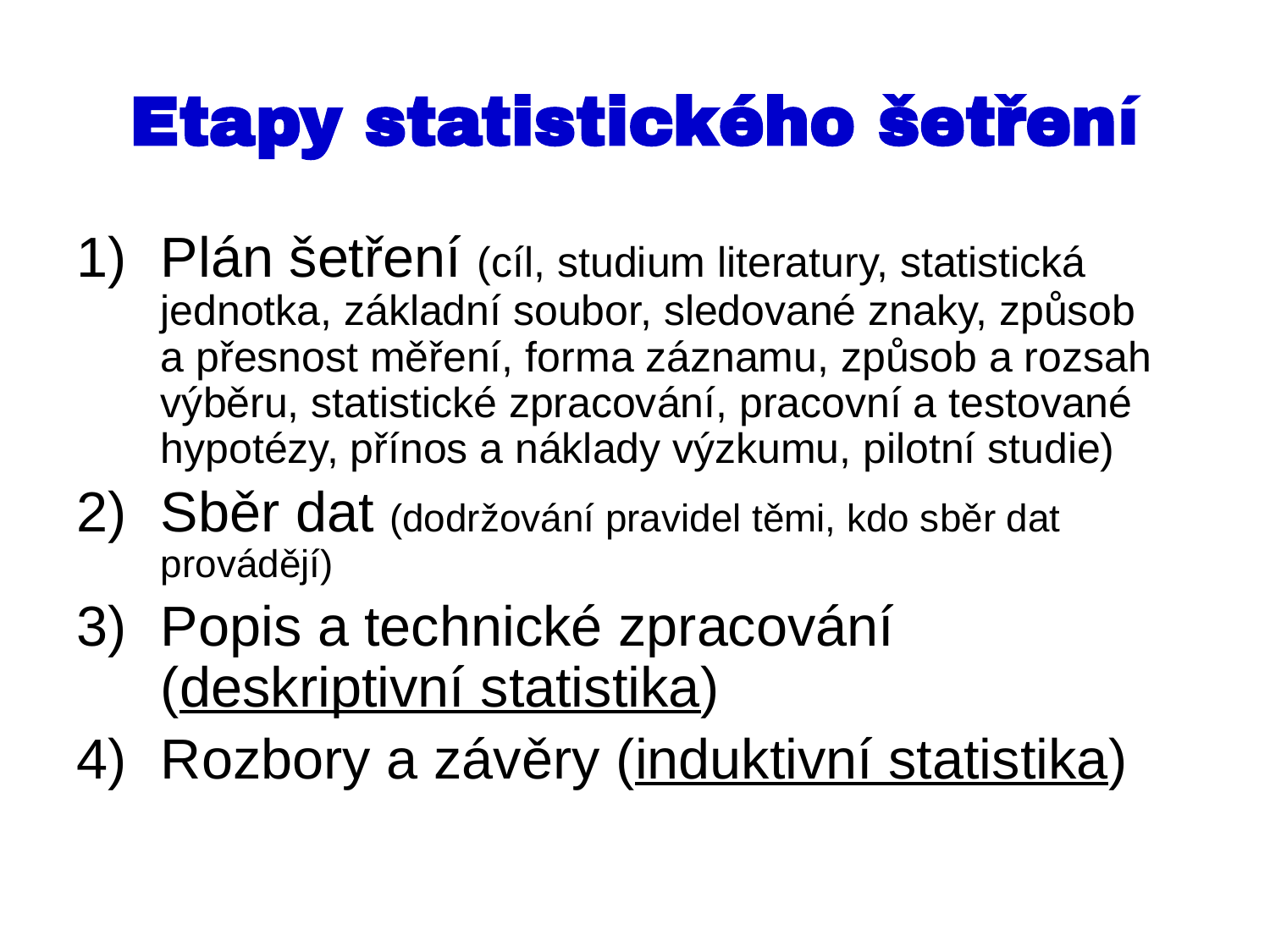

# Etapy statistického šetření
Plán šetření (cíl, studium literatury, statistická jednotka, základní soubor, sledované znaky, způsob a přesnost měření, forma záznamu, způsob a rozsah výběru, statistické zpracování, pracovní a testované hypotézy, přínos a náklady výzkumu, pilotní studie)
Sběr dat (dodržování pravidel těmi, kdo sběr dat provádějí)
Popis a technické zpracování (deskriptivní statistika)
Rozbory a závěry (induktivní statistika)